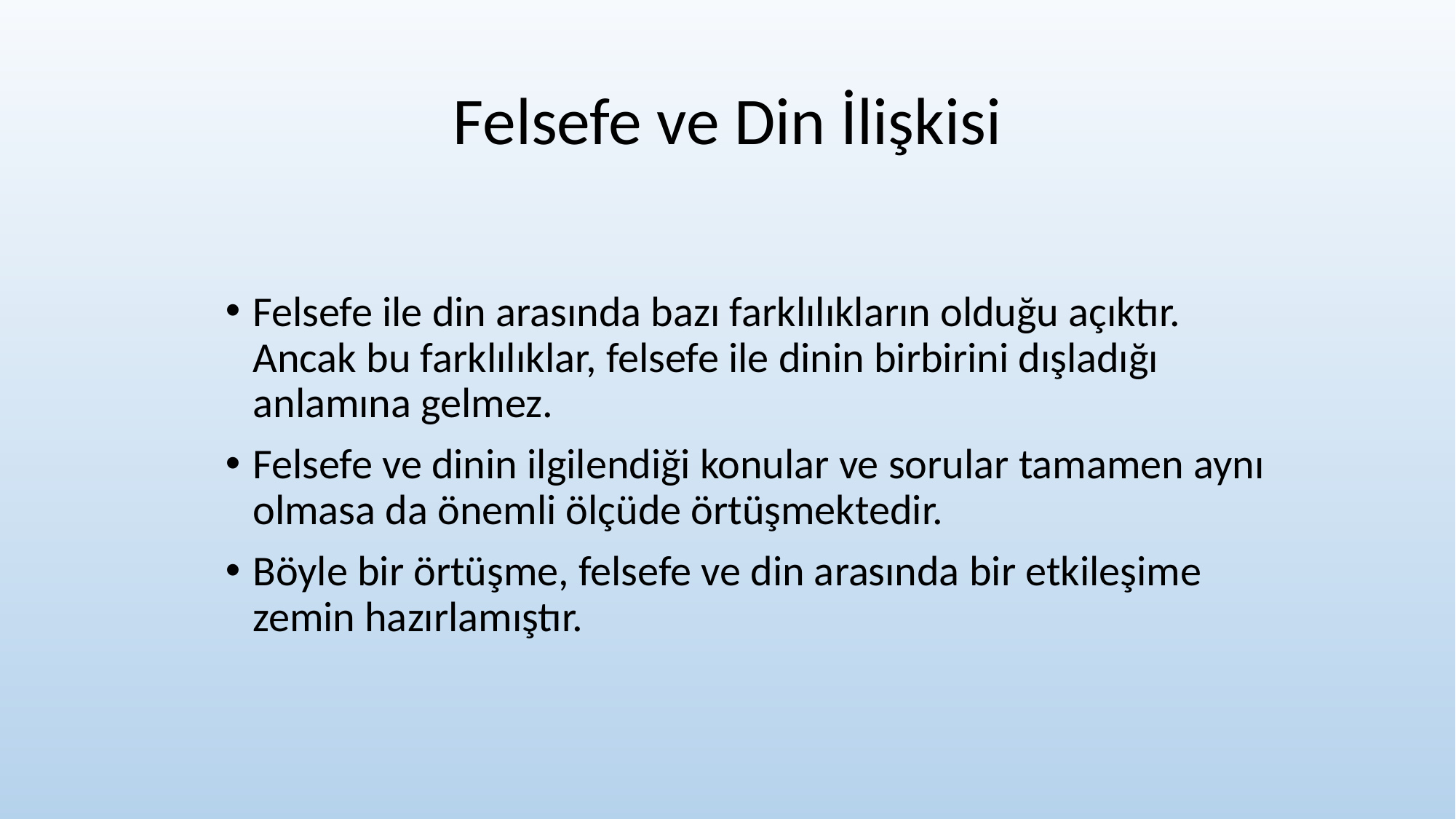

# Felsefe ve Din İlişkisi

Felsefe ile din arasında bazı farklılıkların olduğu açıktır. Ancak bu farklılıklar, felsefe ile dinin birbirini dışladığı anlamına gelmez.
Felsefe ve dinin ilgilendiği konular ve sorular tamamen aynı olmasa da önemli ölçüde örtüşmektedir.
Böyle bir örtüşme, felsefe ve din arasında bir etkileşime zemin hazırlamıştır.